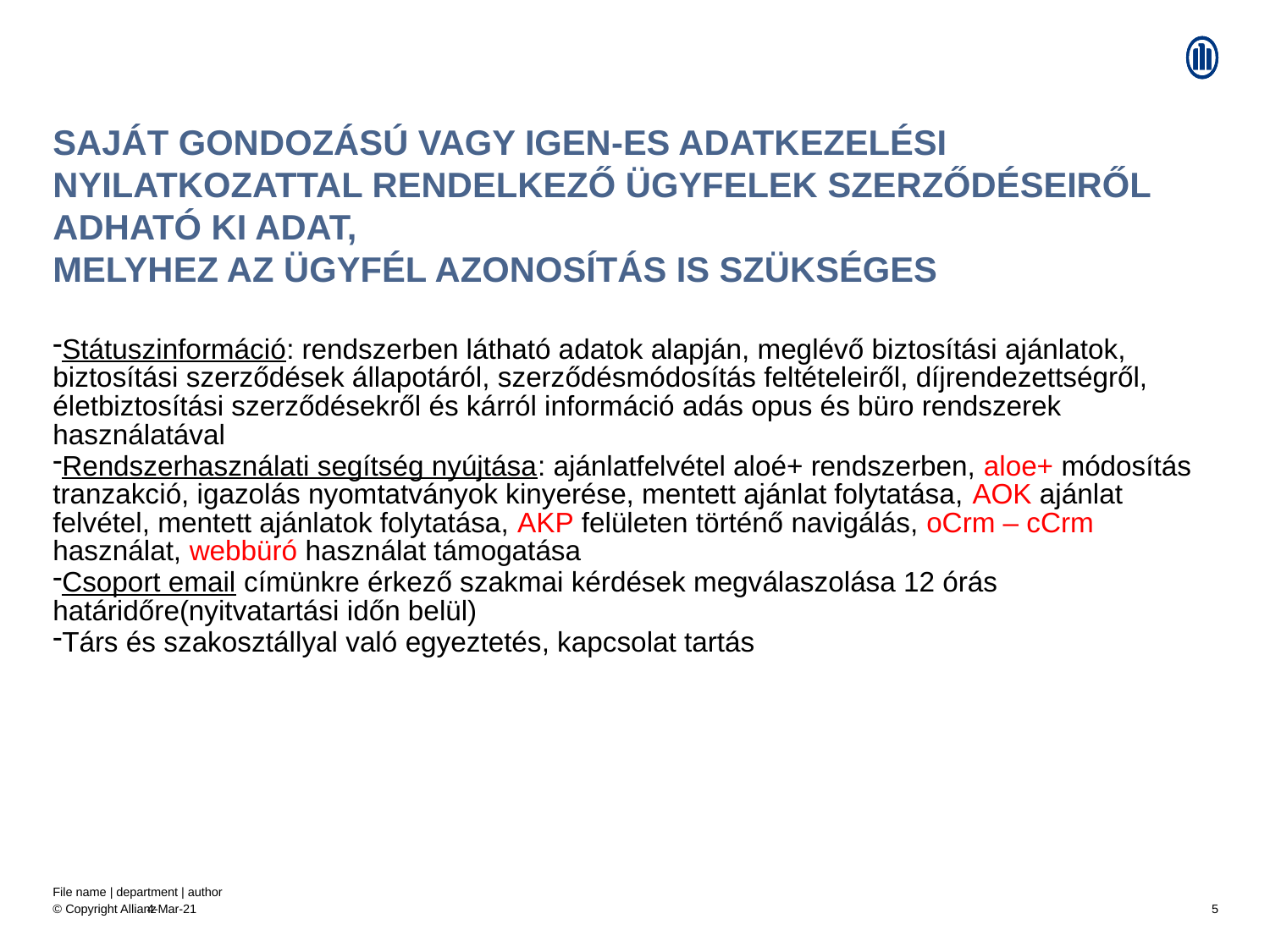

# Saját gondozású vagy igen-es adatkezelési nyilatkozattal rendelkező ügyfelek szerződéseiről adható ki adat, melyhez az ügyfél azonosítás is szükséges
Státuszinformáció: rendszerben látható adatok alapján, meglévő biztosítási ajánlatok, biztosítási szerződések állapotáról, szerződésmódosítás feltételeiről, díjrendezettségről, életbiztosítási szerződésekről és kárról információ adás opus és büro rendszerek használatával
Rendszerhasználati segítség nyújtása: ajánlatfelvétel aloé+ rendszerben, aloe+ módosítás tranzakció, igazolás nyomtatványok kinyerése, mentett ajánlat folytatása, AOK ajánlat felvétel, mentett ajánlatok folytatása, AKP felületen történő navigálás, oCrm – cCrm használat, webbüró használat támogatása
Csoport email címünkre érkező szakmai kérdések megválaszolása 12 órás határidőre(nyitvatartási időn belül)
Társ és szakosztállyal való egyeztetés, kapcsolat tartás
File name | department | author
4-Mar-21
5